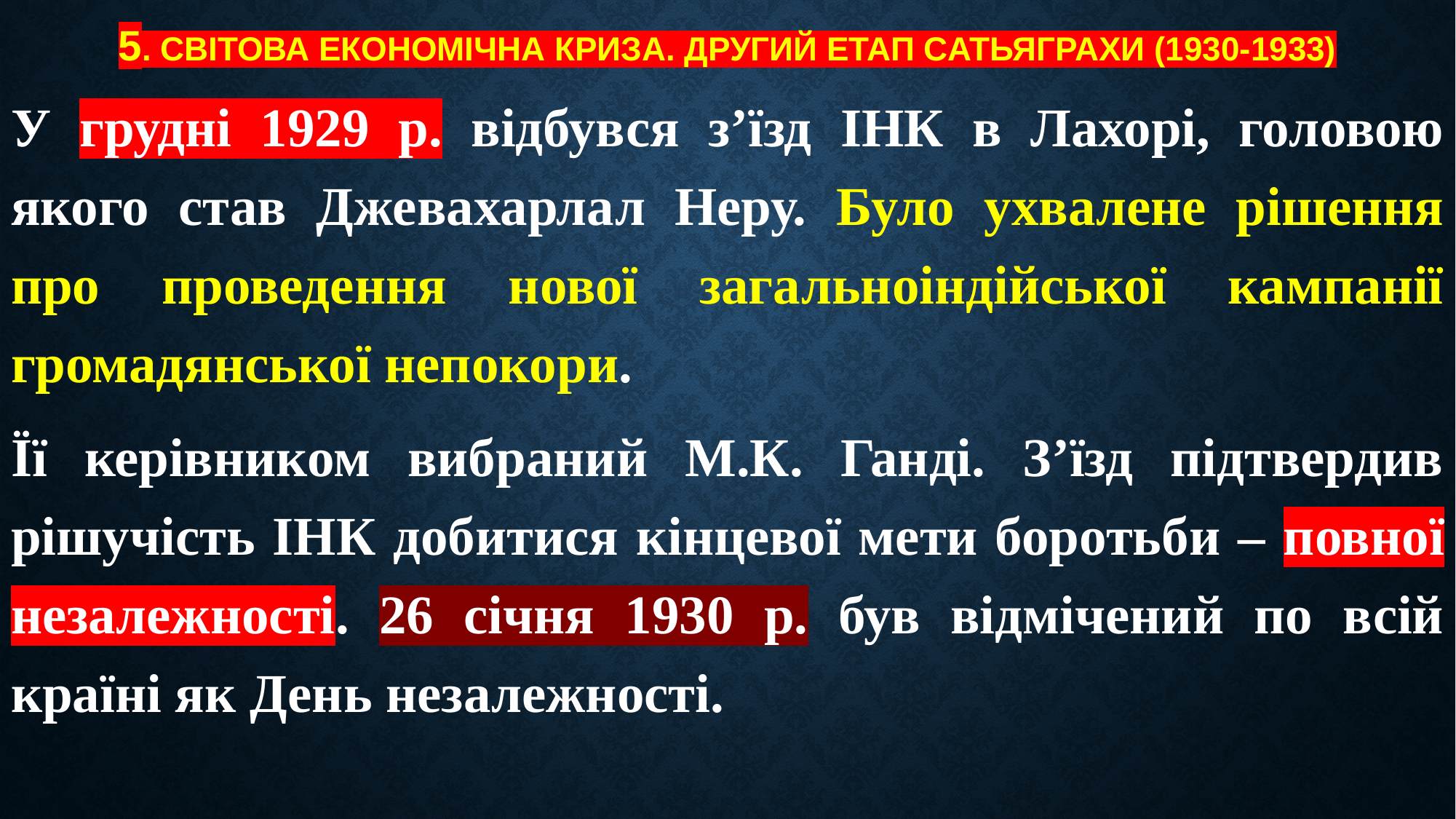

# 5. Світова економічна криза. Другий етап сатьяграхи (1930-1933)
У грудні 1929 р. відбувся з’їзд ІНК в Лахорі, головою якого став Джевахарлал Неру. Було ухвалене рішення про проведення нової загальноіндійської кампанії громадянської непокори.
Її керівником вибраний М.К. Ганді. З’їзд підтвердив рішучість ІНК добитися кінцевої мети боротьби – повної незалежності. 26 січня 1930 р. був відмічений по всій країні як День незалежності.